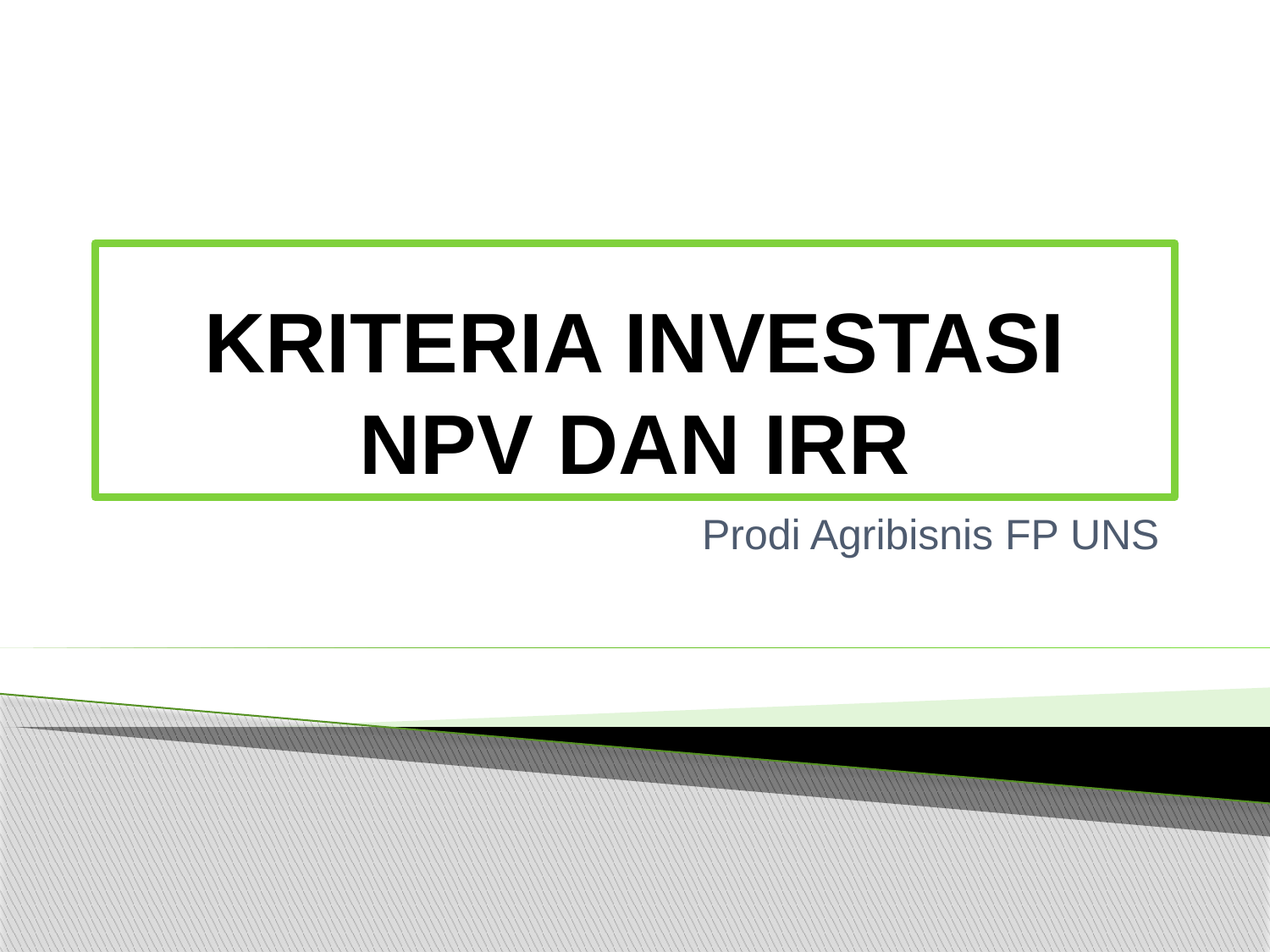

# KRITERIA INVESTASI NPV DAN IRR
Prodi Agribisnis FP UNS